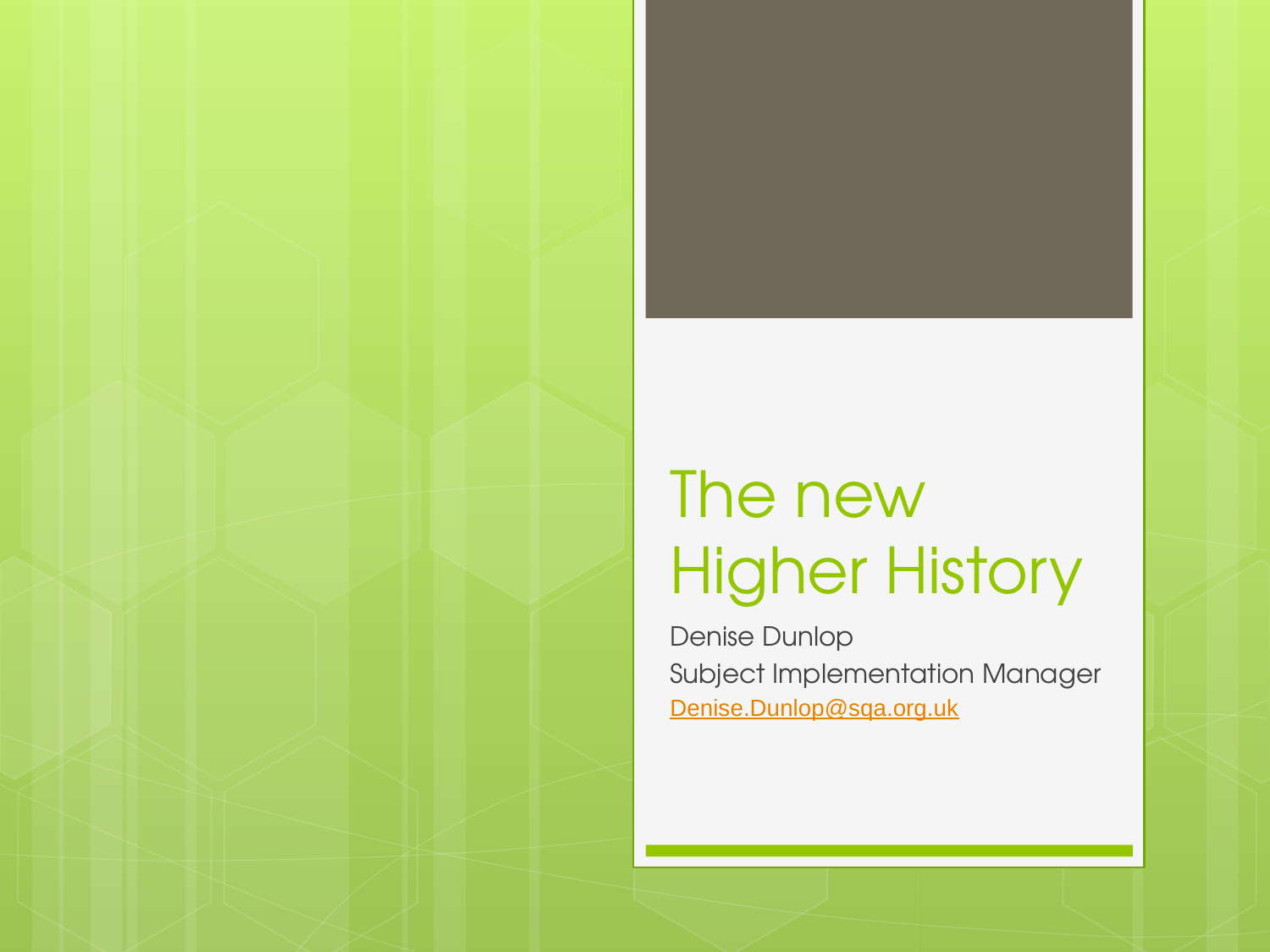

# The new Higher History
Denise Dunlop
Subject Implementation Manager
Denise.Dunlop@sqa.org.uk